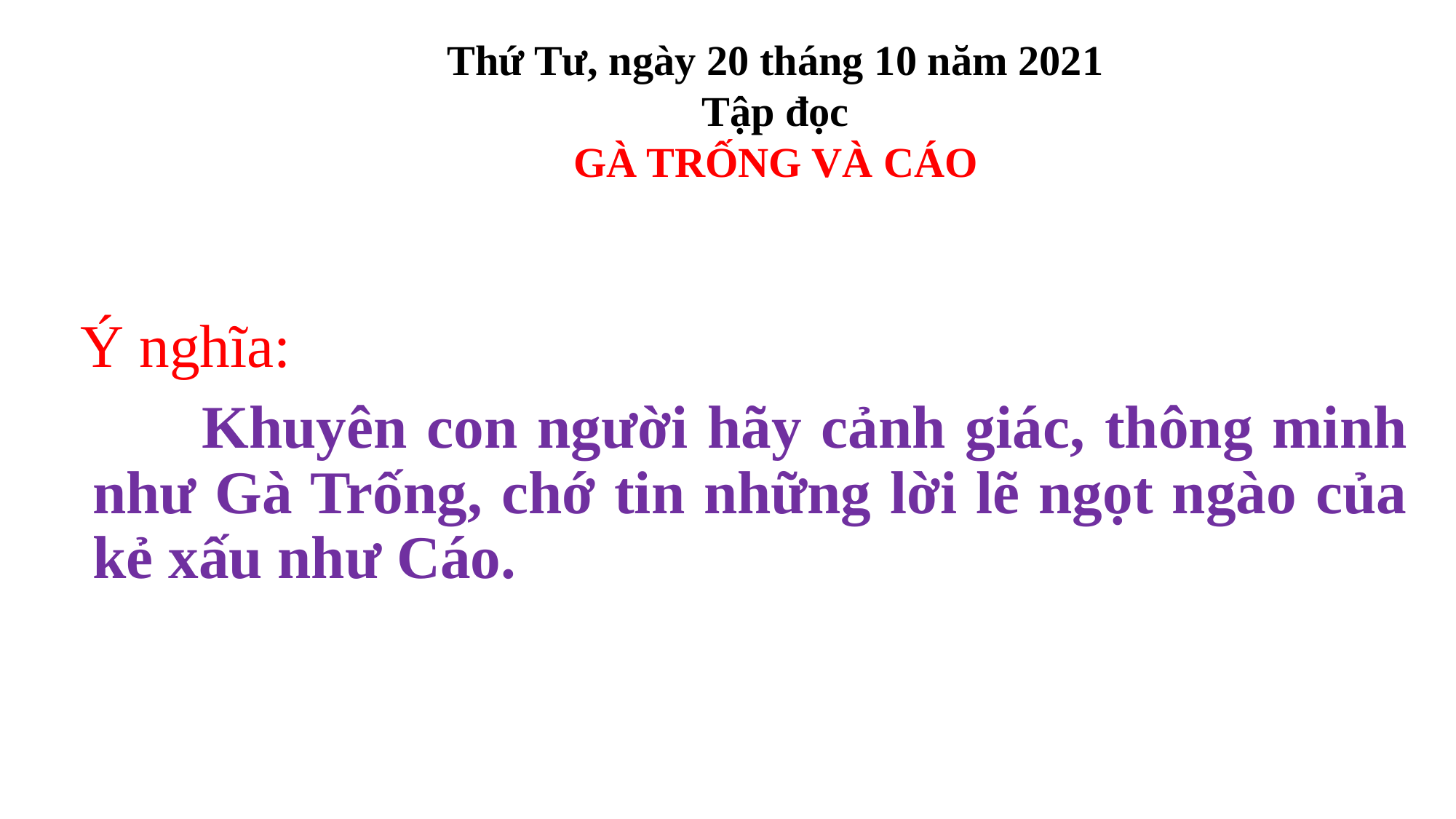

Thứ Tư, ngày 20 tháng 10 năm 2021
Tập đọc
GÀ TRỐNG VÀ CÁO

 Ý nghĩa:
		Khuyên con người hãy cảnh giác, thông minh như Gà Trống, chớ tin những lời lẽ ngọt ngào của kẻ xấu như Cáo.